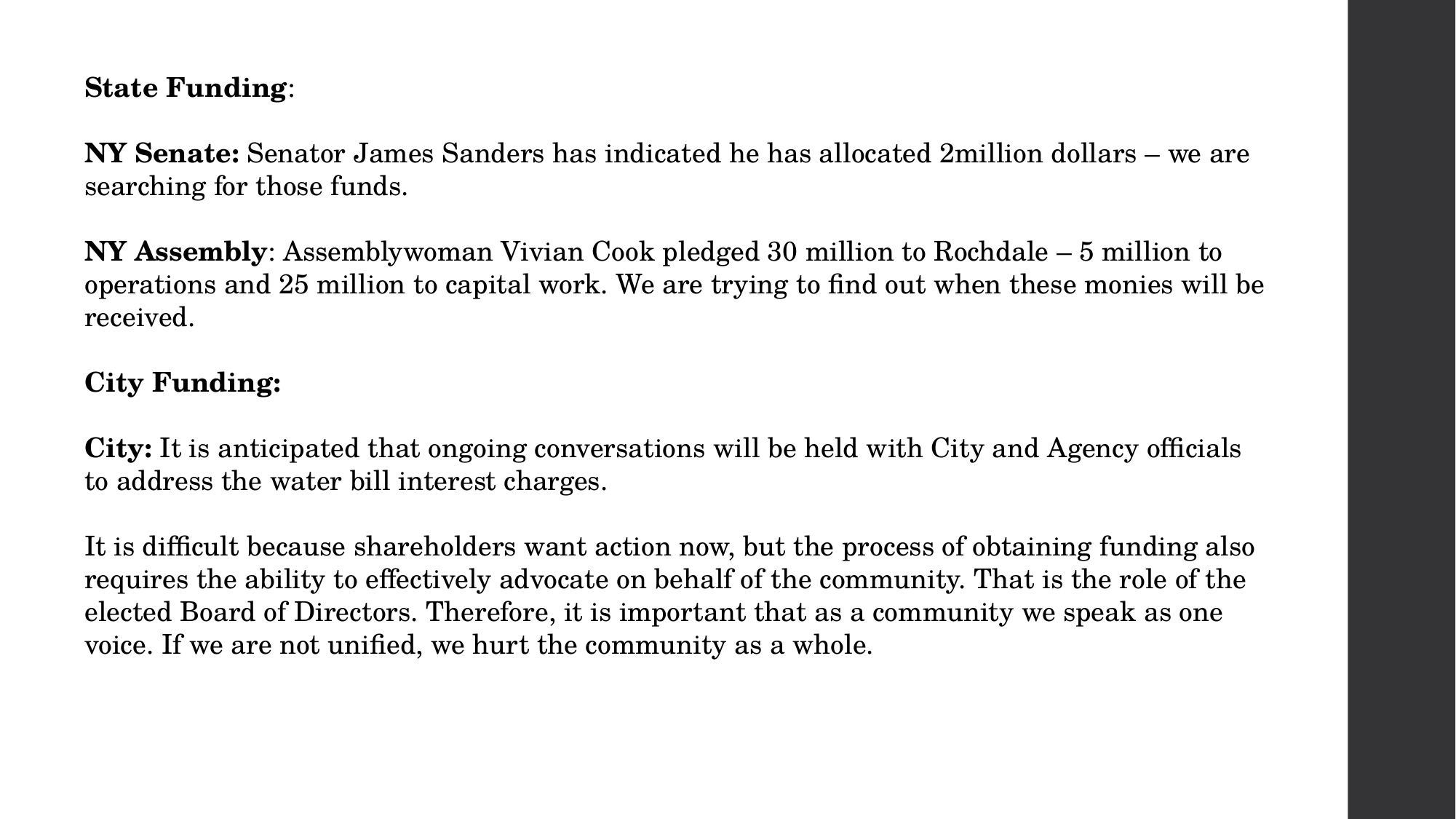

State Funding:

NY Senate: Senator James Sanders has indicated he has allocated 2million dollars – we are searching for those funds.

NY Assembly: Assemblywoman Vivian Cook pledged 30 million to Rochdale – 5 million to operations and 25 million to capital work. We are trying to find out when these monies will be received.

City Funding:

City: It is anticipated that ongoing conversations will be held with City and Agency officials to address the water bill interest charges.

It is difficult because shareholders want action now, but the process of obtaining funding also requires the ability to effectively advocate on behalf of the community. That is the role of the elected Board of Directors. Therefore, it is important that as a community we speak as one voice. If we are not unified, we hurt the community as a whole.